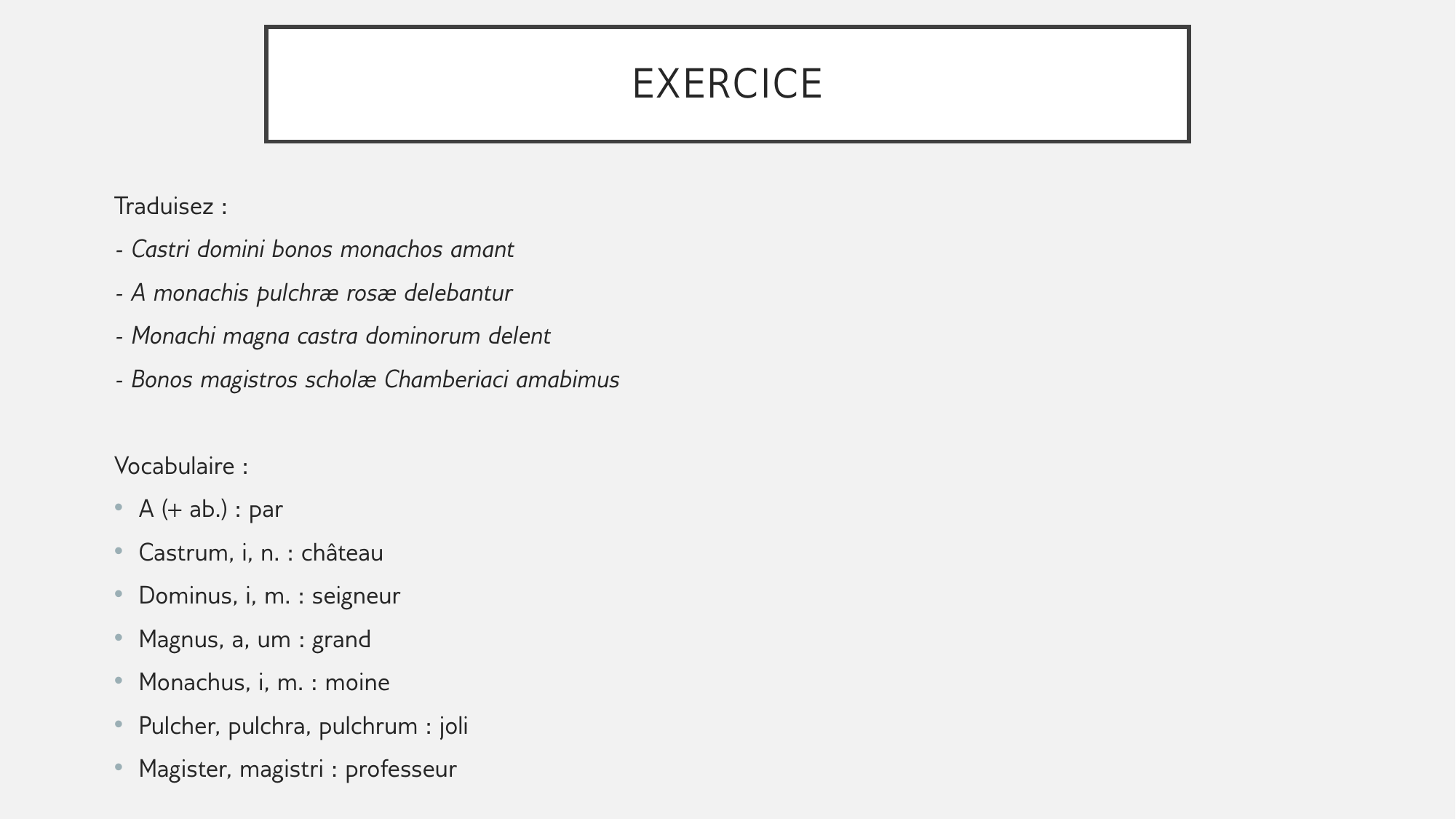

# EXERCICE
Traduisez :
- Castri domini bonos monachos amant
- A monachis pulchrae rosae delebantur
- Monachi magna castra dominorum delent
- Bonos magistros scholae Chamberiaci amabimus

Vocabulaire :
A (+ ab.) : par
Castrum, i, n. : château
Dominus, i, m. : seigneur
Magnus, a, um : grand
Monachus, i, m. : moine
Pulcher, pulchra, pulchrum : joli
Magister, magistri : professeur